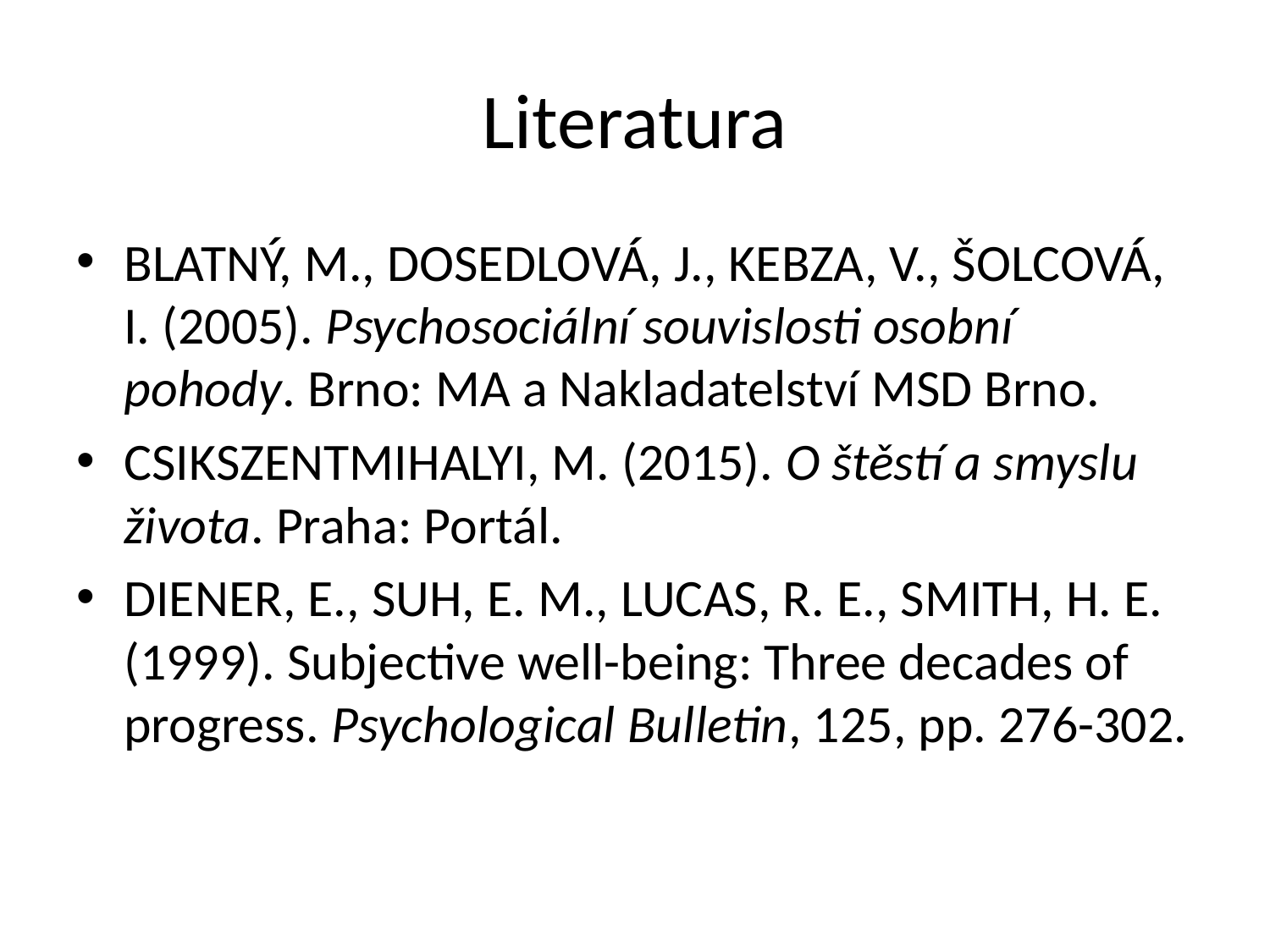

# Literatura
BLATNÝ, M., DOSEDLOVÁ, J., KEBZA, V., ŠOLCOVÁ, I. (2005). Psychosociální souvislosti osobní pohody. Brno: MA a Nakladatelství MSD Brno.
CSIKSZENTMIHALYI, M. (2015). O štěstí a smyslu života. Praha: Portál.
DIENER, E., SUH, E. M., LUCAS, R. E., SMITH, H. E. (1999). Subjective well-being: Three decades of progress. Psychological Bulletin, 125, pp. 276-302.